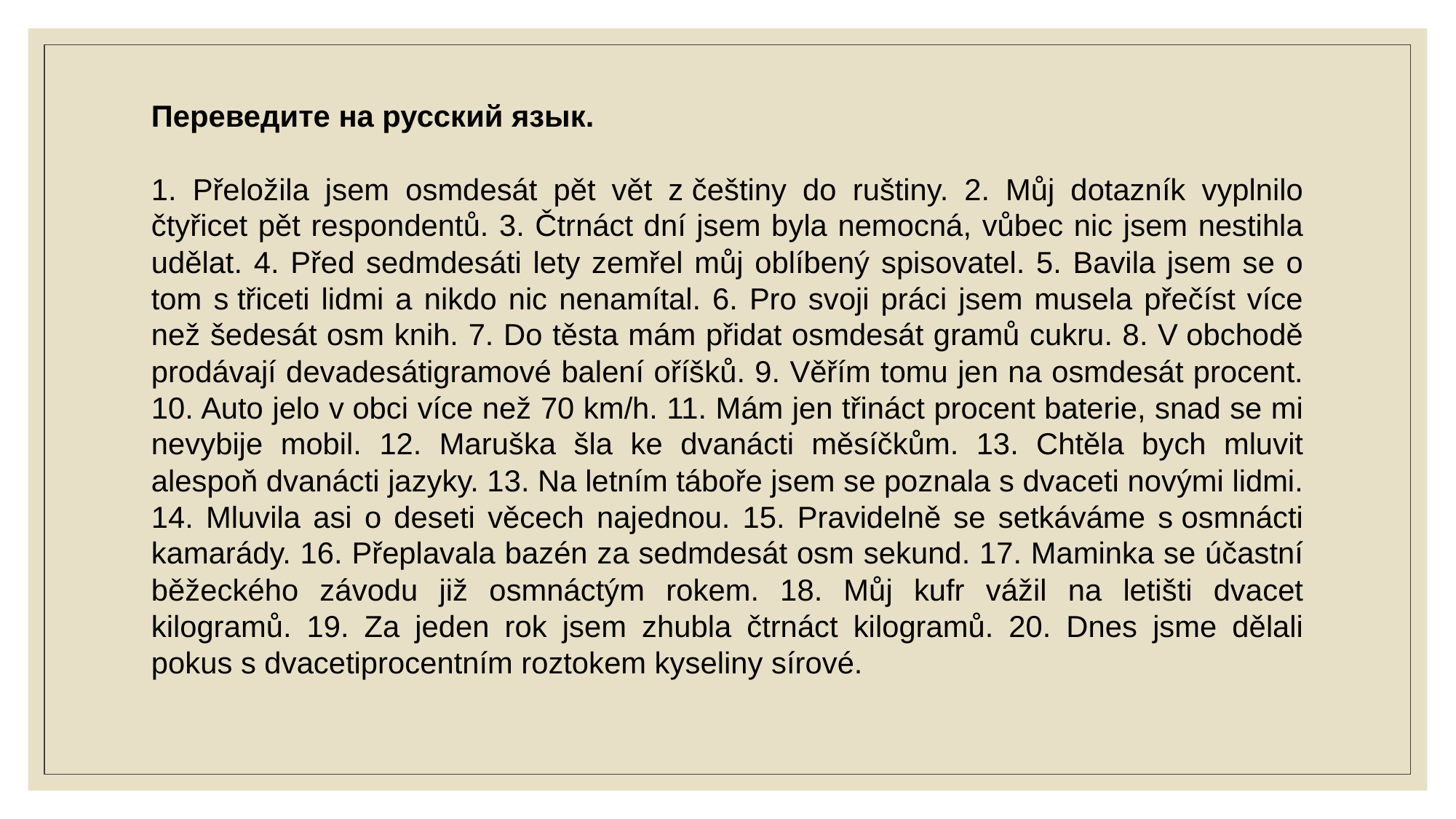

Переведите на русский язык.

1. Přeložila jsem osmdesát pět vět z češtiny do ruštiny. 2. Můj dotazník vyplnilo čtyřicet pět respondentů. 3. Čtrnáct dní jsem byla nemocná, vůbec nic jsem nestihla udělat. 4. Před sedmdesáti lety zemřel můj oblíbený spisovatel. 5. Bavila jsem se o tom s třiceti lidmi a nikdo nic nenamítal. 6. Pro svoji práci jsem musela přečíst více než šedesát osm knih. 7. Do těsta mám přidat osmdesát gramů cukru. 8. V obchodě prodávají devadesátigramové balení oříšků. 9. Věřím tomu jen na osmdesát procent. 10. Auto jelo v obci více než 70 km/h. 11. Mám jen třináct procent baterie, snad se mi nevybije mobil. 12. Maruška šla ke dvanácti měsíčkům. 13. Chtěla bych mluvit alespoň dvanácti jazyky. 13. Na letním táboře jsem se poznala s dvaceti novými lidmi. 14. Mluvila asi o deseti věcech najednou. 15. Pravidelně se setkáváme s osmnácti kamarády. 16. Přeplavala bazén za sedmdesát osm sekund. 17. Maminka se účastní běžeckého závodu již osmnáctým rokem. 18. Můj kufr vážil na letišti dvacet kilogramů. 19. Za jeden rok jsem zhubla čtrnáct kilogramů. 20. Dnes jsme dělali pokus s dvacetiprocentním roztokem kyseliny sírové.